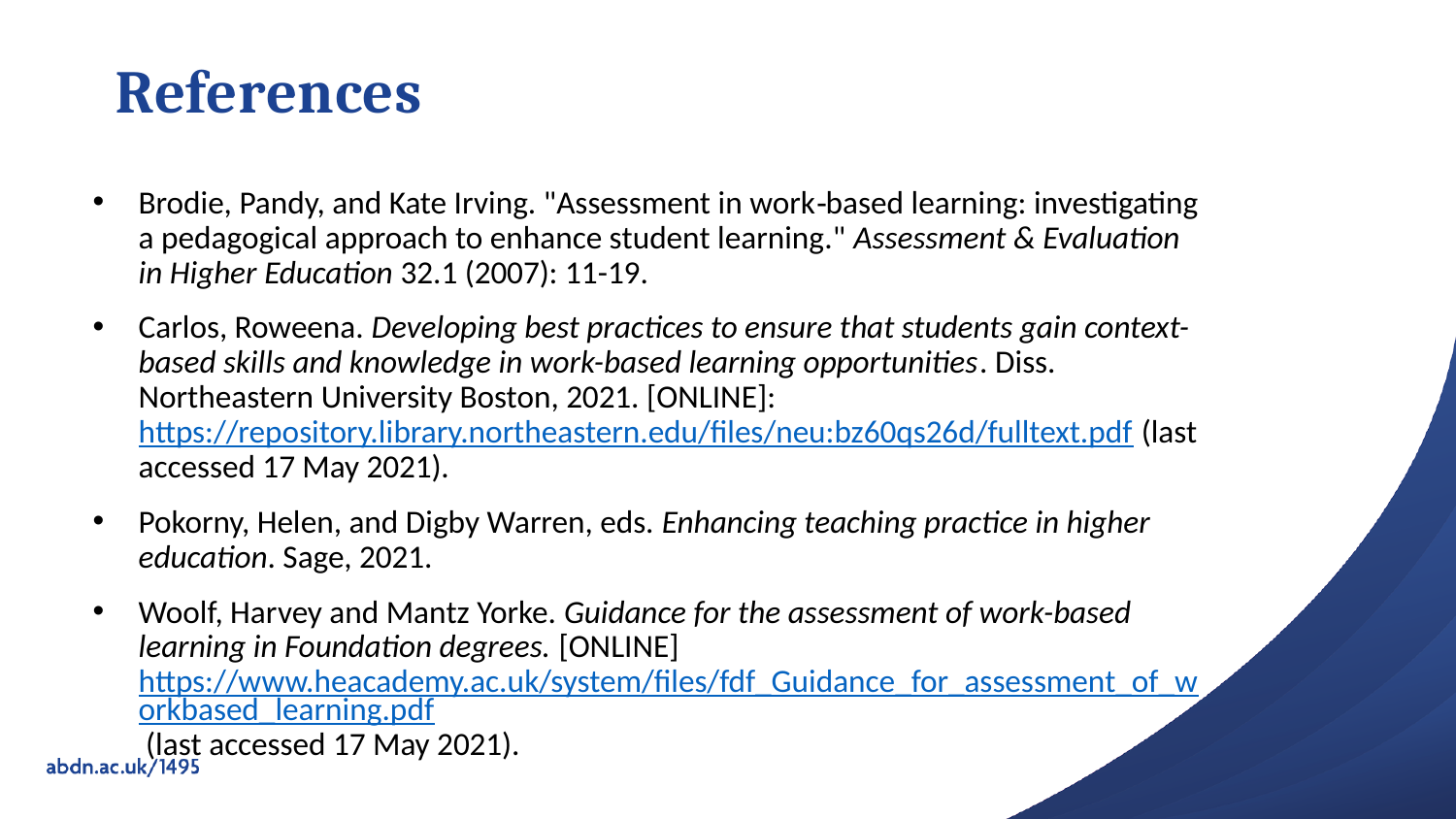

# References
Brodie, Pandy, and Kate Irving. "Assessment in work‐based learning: investigating a pedagogical approach to enhance student learning." Assessment & Evaluation in Higher Education 32.1 (2007): 11-19.
Carlos, Roweena. Developing best practices to ensure that students gain context-based skills and knowledge in work-based learning opportunities. Diss. Northeastern University Boston, 2021. [ONLINE]: https://repository.library.northeastern.edu/files/neu:bz60qs26d/fulltext.pdf (last accessed 17 May 2021).
Pokorny, Helen, and Digby Warren, eds. Enhancing teaching practice in higher education. Sage, 2021.
Woolf, Harvey and Mantz Yorke. Guidance for the assessment of work-based learning in Foundation degrees. [ONLINE] https://www.heacademy.ac.uk/system/files/fdf_Guidance_for_assessment_of_workbased_learning.pdf (last accessed 17 May 2021).